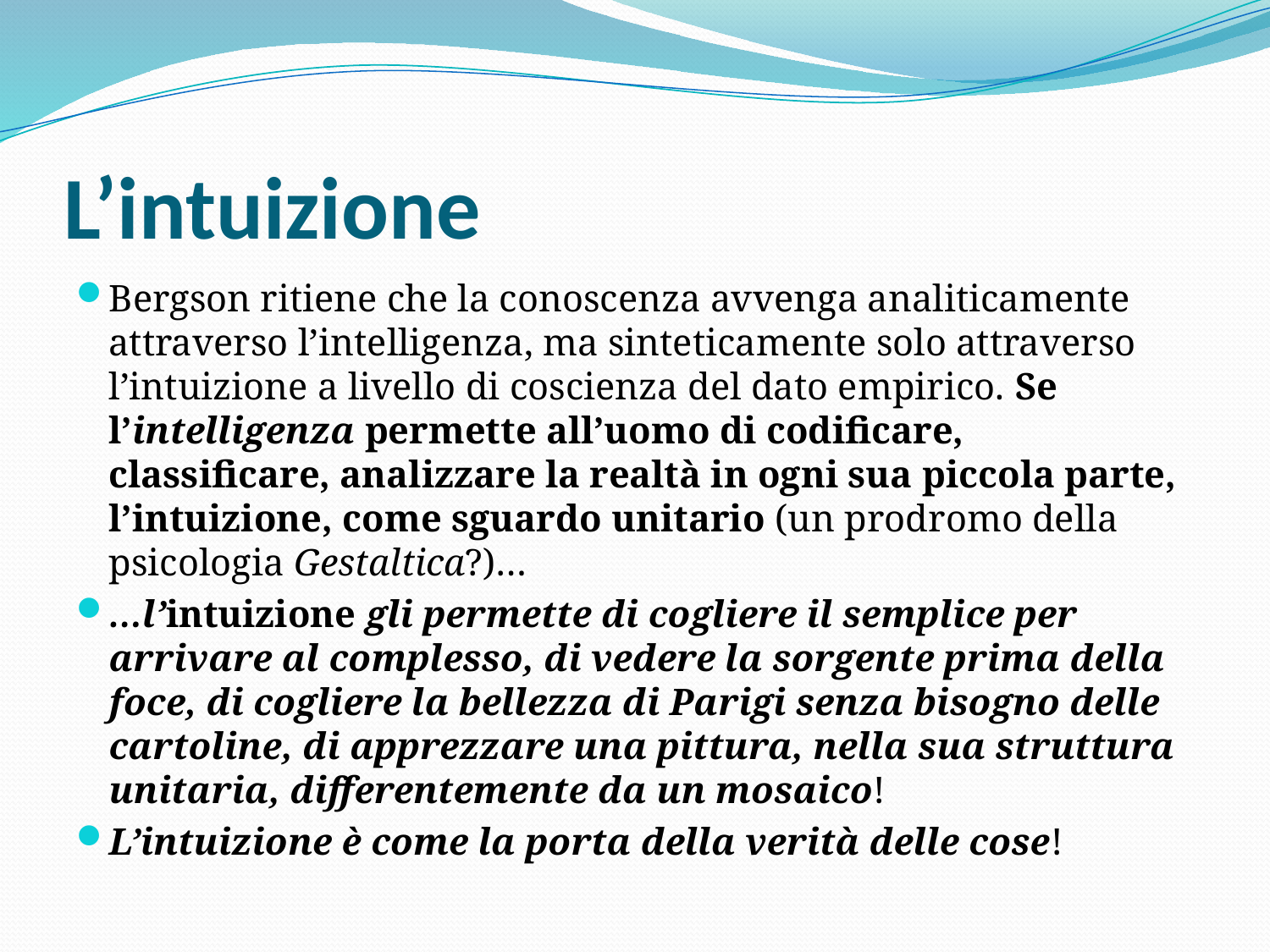

# L’intuizione
Bergson ritiene che la conoscenza avvenga analiticamente attraverso l’intelligenza, ma sinteticamente solo attraverso l’intuizione a livello di coscienza del dato empirico. Se l’intelligenza permette all’uomo di codificare, classificare, analizzare la realtà in ogni sua piccola parte, l’intuizione, come sguardo unitario (un prodromo della psicologia Gestaltica?)…
…l’intuizione gli permette di cogliere il semplice per arrivare al complesso, di vedere la sorgente prima della foce, di cogliere la bellezza di Parigi senza bisogno delle cartoline, di apprezzare una pittura, nella sua struttura unitaria, differentemente da un mosaico!
L’intuizione è come la porta della verità delle cose!